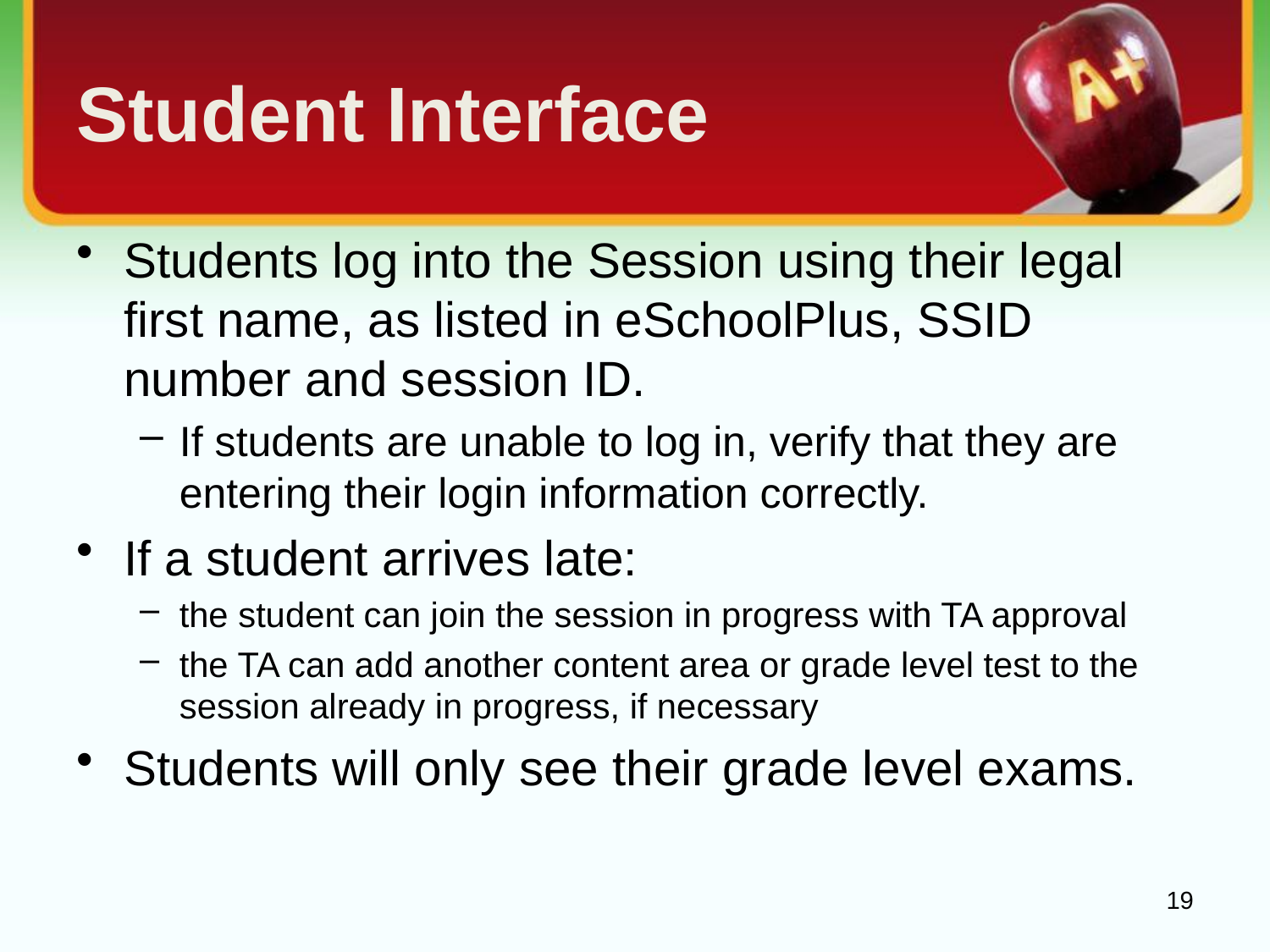

# Student Interface
Students log into the Session using their legal first name, as listed in eSchoolPlus, SSID number and session ID.
If students are unable to log in, verify that they are entering their login information correctly.
If a student arrives late:
the student can join the session in progress with TA approval
the TA can add another content area or grade level test to the session already in progress, if necessary
Students will only see their grade level exams.

19